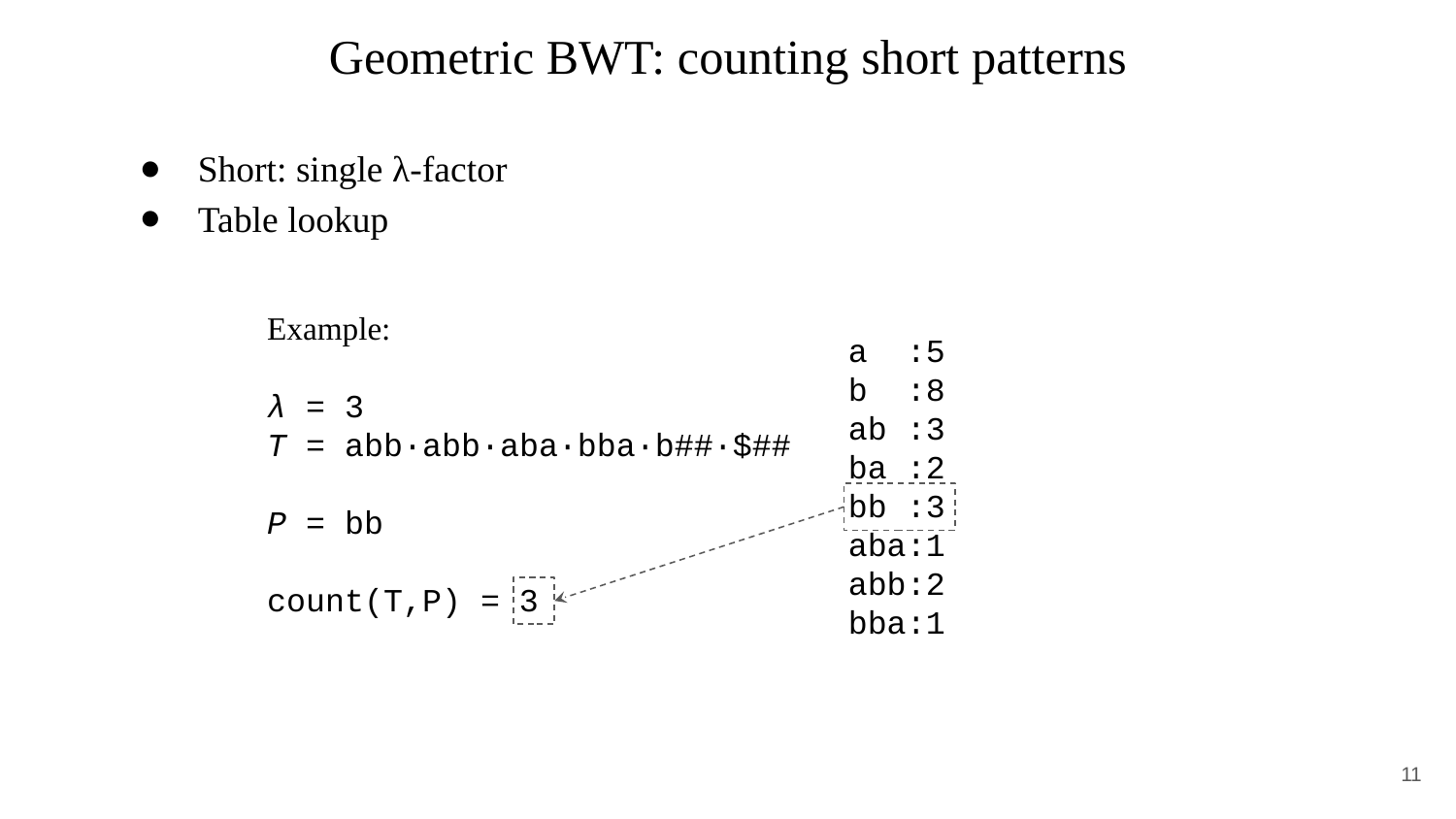

# Geometric BWT: counting short patterns
Short: single λ-factor
Table lookup
Example:

λ = 3
T = abb·abb·aba·bba·b##·$##

P = bb

count(T,P) = 3
a  :5
b  :8
ab :3
ba :2
bb :3
aba:1
abb:2
bba:1

11